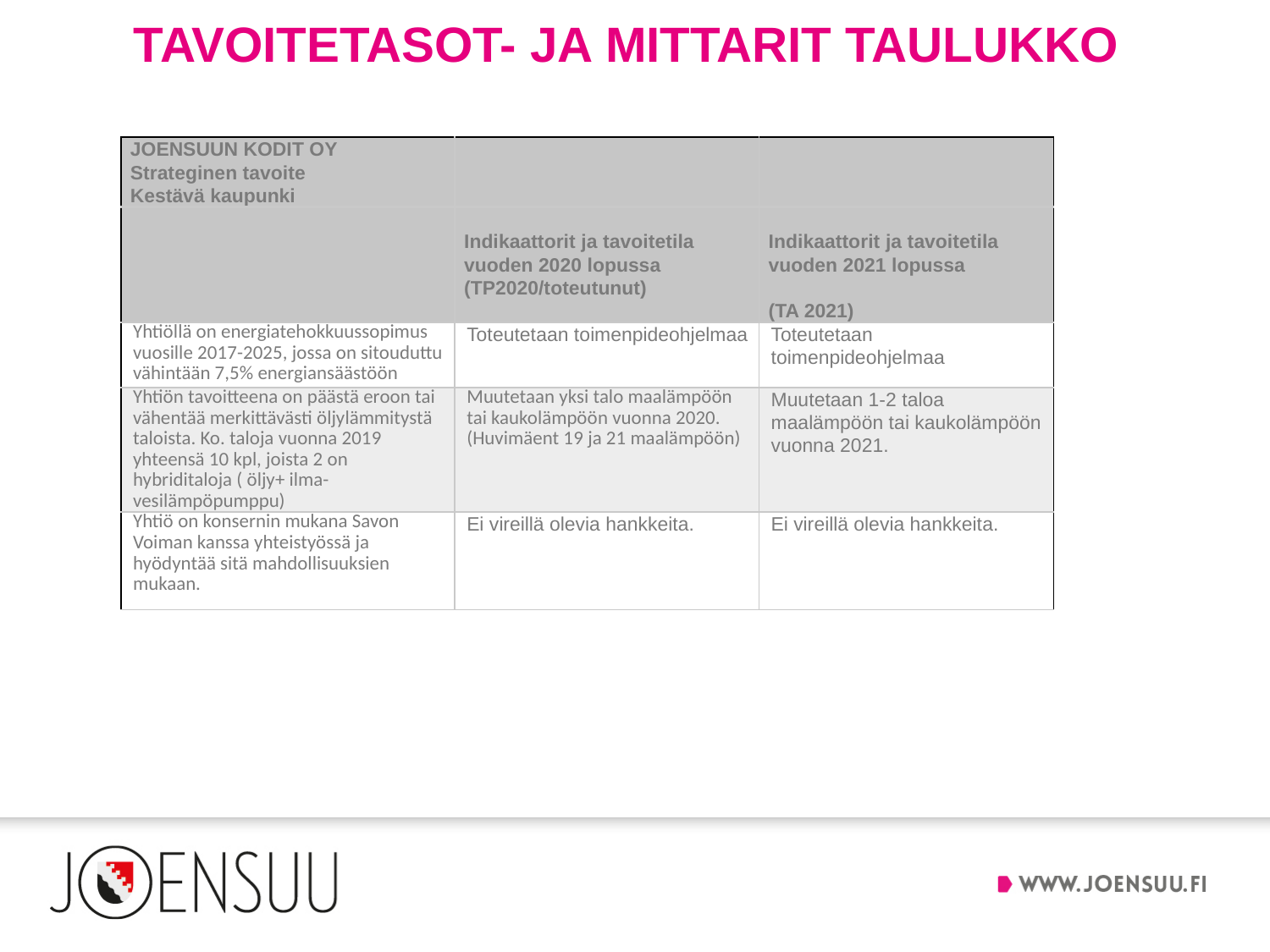

# TavoitetasOT- ja MITTARIT TAULUKKO
| JOENSUUN KODIT OY Strateginen tavoite Kestävä kaupunki |  |  |
| --- | --- | --- |
|  | Indikaattorit ja tavoitetila vuoden 2020 lopussa (TP2020/toteutunut) | Indikaattorit ja tavoitetila vuoden 2021 lopussa (TA 2021) |
| Yhtiöllä on energiatehokkuussopimus vuosille 2017-2025, jossa on sitouduttu vähintään 7,5% energiansäästöön | Toteutetaan toimenpideohjelmaa | Toteutetaan toimenpideohjelmaa |
| Yhtiön tavoitteena on päästä eroon tai vähentää merkittävästi öljylämmitystä taloista. Ko. taloja vuonna 2019 yhteensä 10 kpl, joista 2 on hybriditaloja ( öljy+ ilma-vesilämpöpumppu) | Muutetaan yksi talo maalämpöön tai kaukolämpöön vuonna 2020. (Huvimäent 19 ja 21 maalämpöön) | Muutetaan 1-2 taloa maalämpöön tai kaukolämpöön vuonna 2021. |
| Yhtiö on konsernin mukana Savon Voiman kanssa yhteistyössä ja hyödyntää sitä mahdollisuuksien mukaan. | Ei vireillä olevia hankkeita. | Ei vireillä olevia hankkeita. |